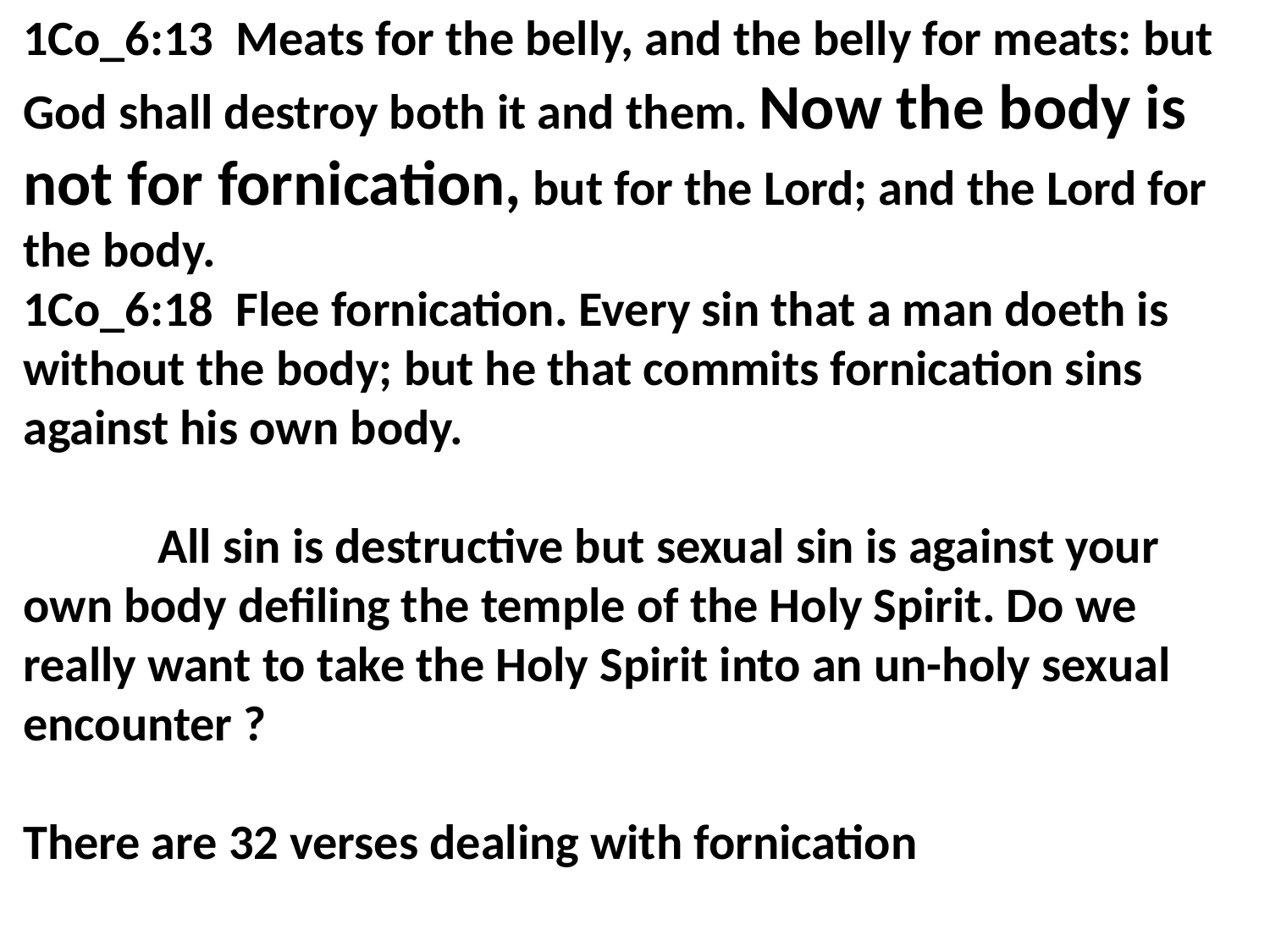

1Co_6:13  Meats for the belly, and the belly for meats: but God shall destroy both it and them. Now the body is not for fornication, but for the Lord; and the Lord for the body.
1Co_6:18  Flee fornication. Every sin that a man doeth is without the body; but he that commits fornication sins against his own body.
                                                                                                                           All sin is destructive but sexual sin is against your own body defiling the temple of the Holy Spirit. Do we really want to take the Holy Spirit into an un-holy sexual encounter ?

There are 32 verses dealing with fornication